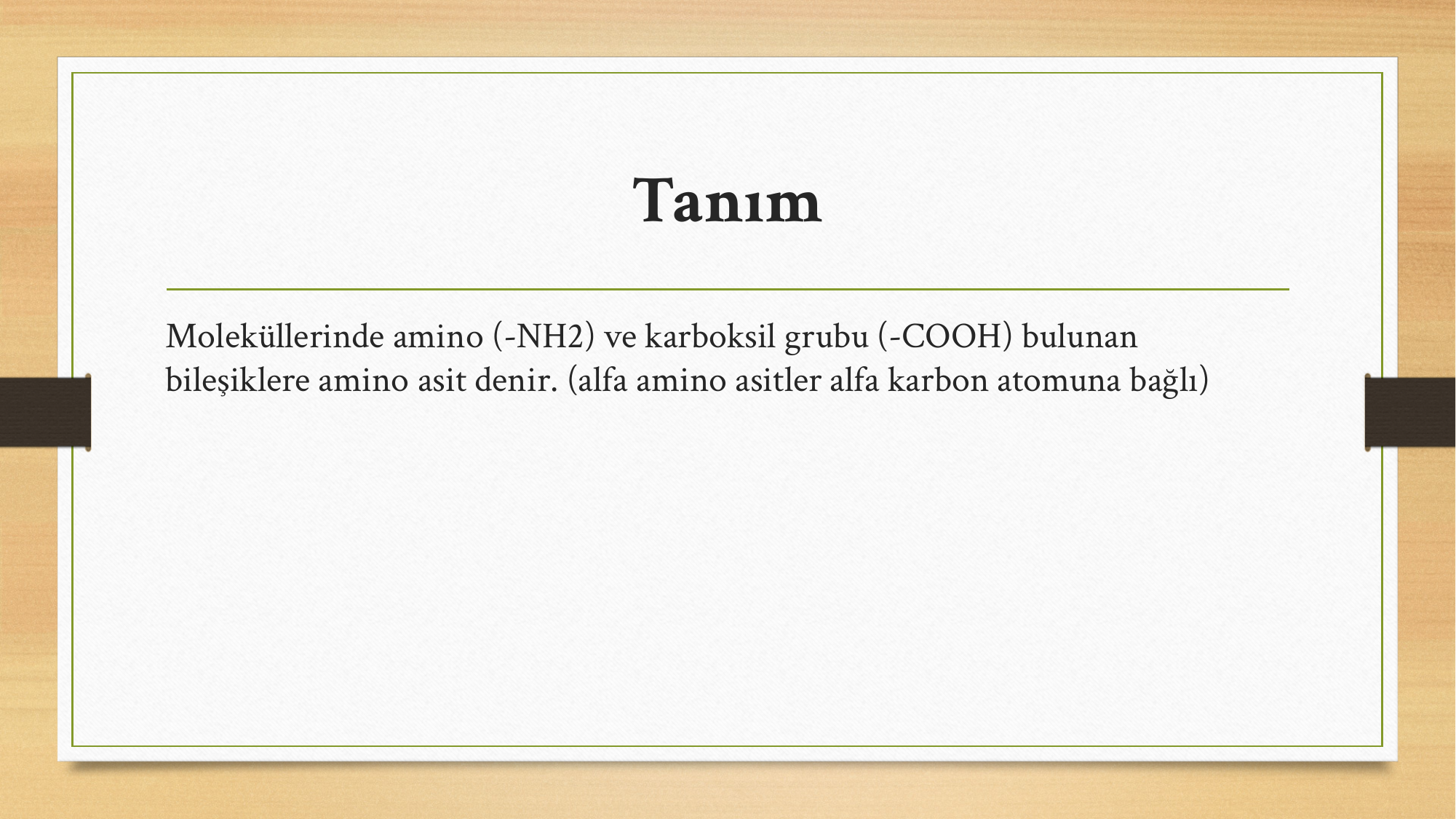

# Tanım
Moleküllerinde amino (-NH2) ve karboksil grubu (-COOH) bulunan bileşiklere amino asit denir. (alfa amino asitler alfa karbon atomuna bağlı)